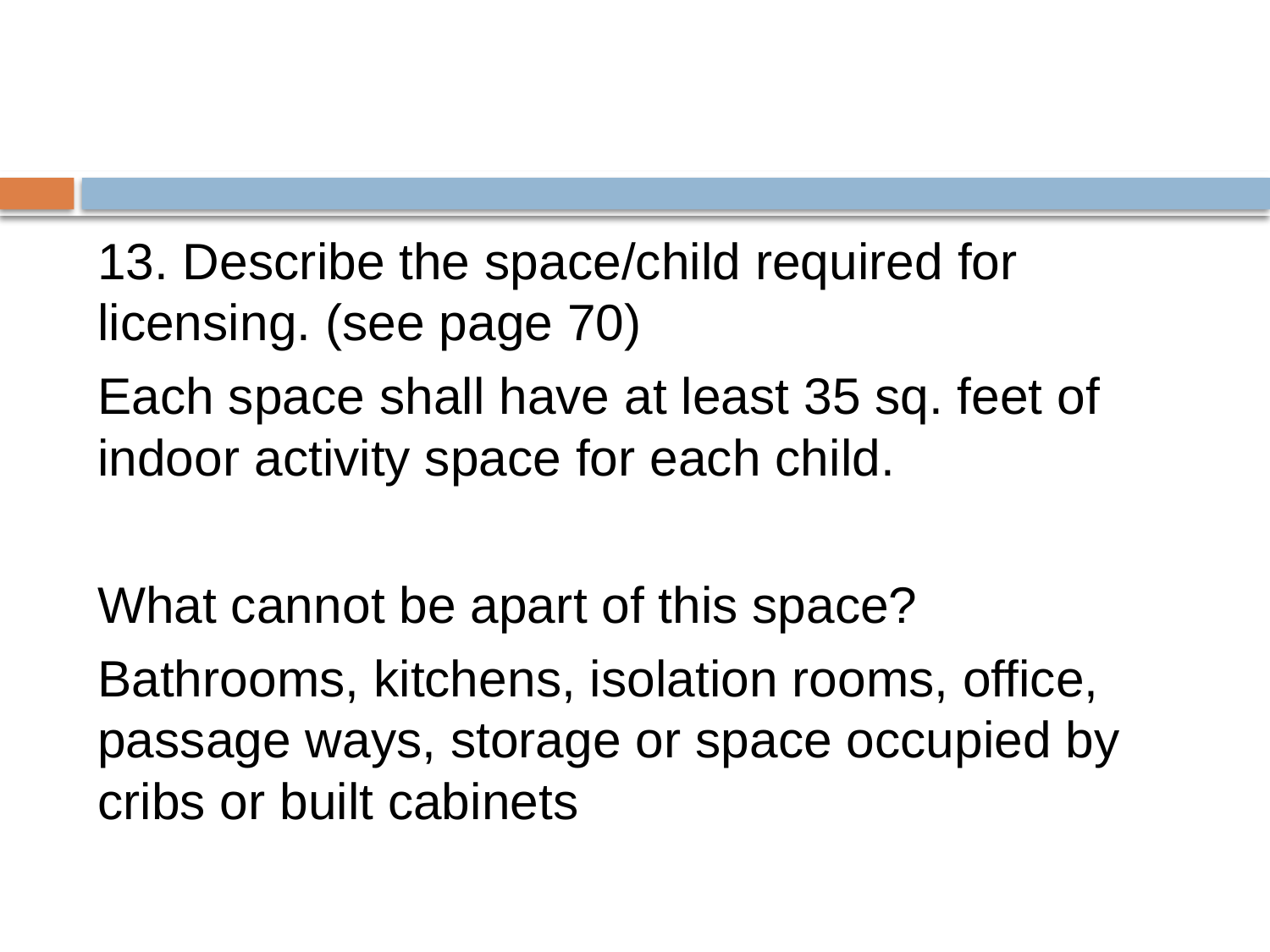

#
13. Describe the space/child required for licensing. (see page 70)
Each space shall have at least 35 sq. feet of indoor activity space for each child.

What cannot be apart of this space?
Bathrooms, kitchens, isolation rooms, office, passage ways, storage or space occupied by cribs or built cabinets